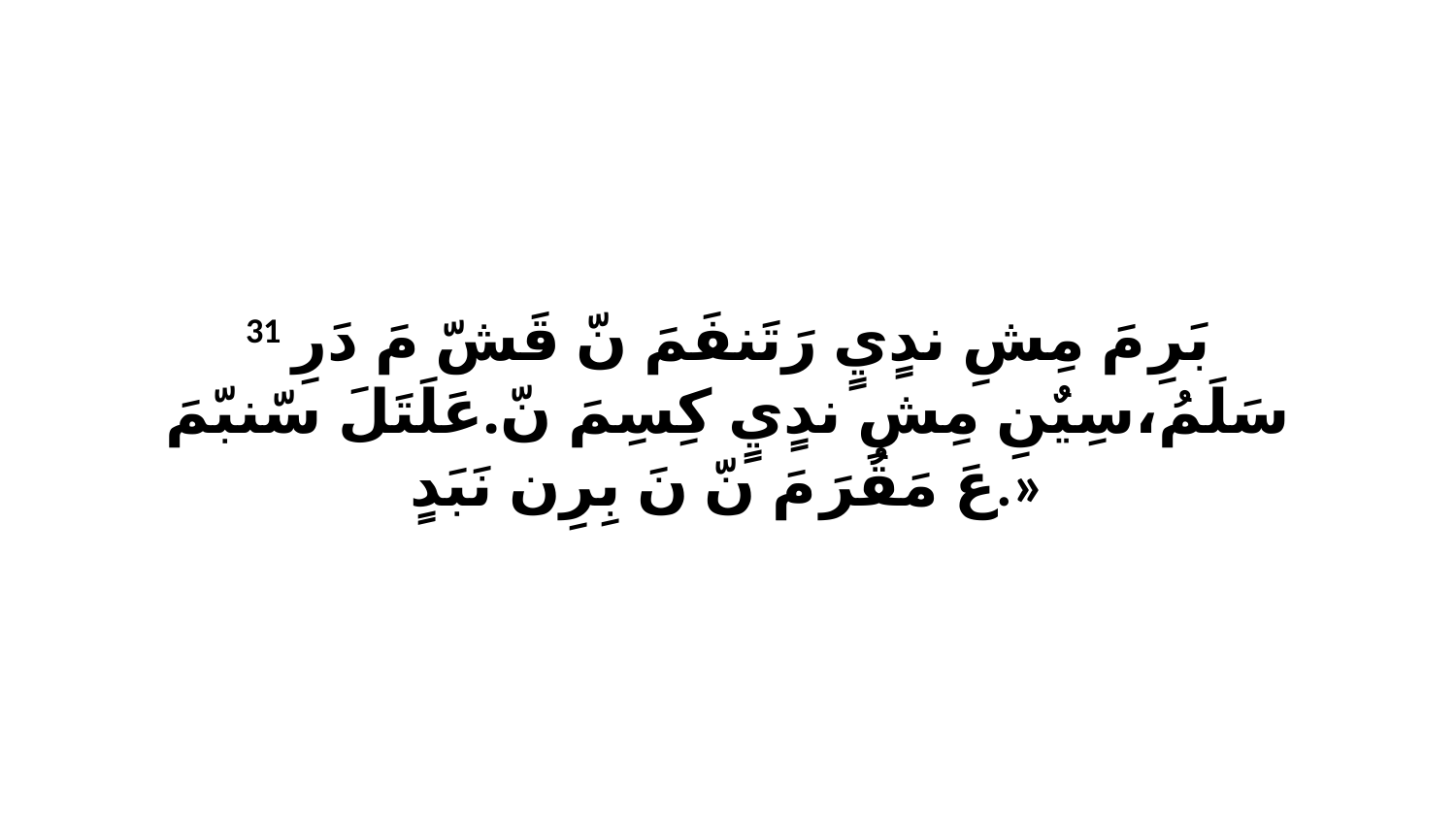

31 بَرِ مَ مِشِ ندٍيٍ رَتَنفَمَ نّ قَشّ مَ دَرِ سَلَمُ،سِيٌنِ مِشِ ندٍيٍ كِسِمَ نّ.عَلَتَلَ سّنبّمَ عَ مَقُرَ مَ نّ نَ بِرِن نَبَدٍ.»